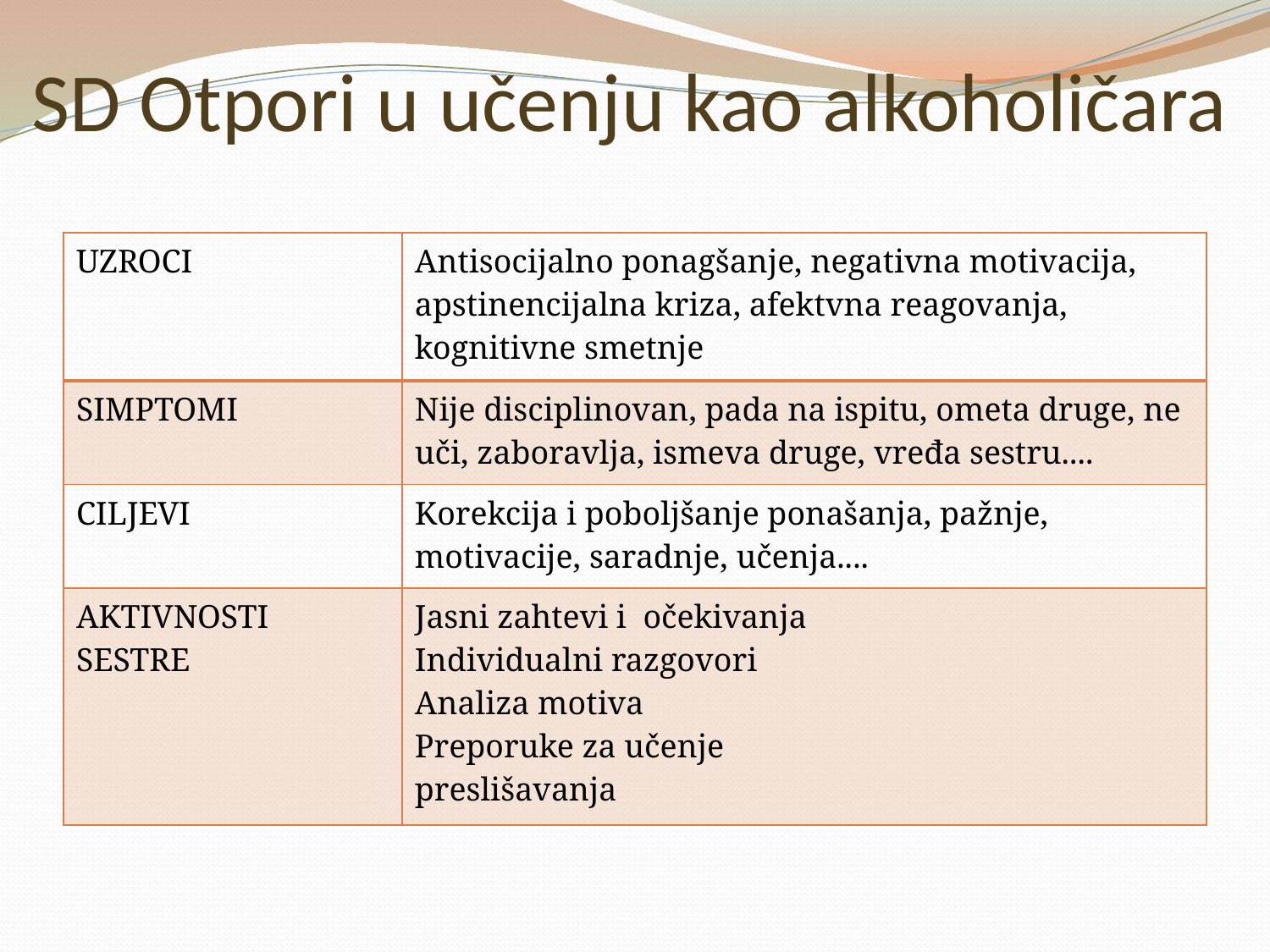

# SD Otpori u učenju kao alkoholičara
| UZROCI | Antisocijalno ponagšanje, negativna motivacija, apstinencijalna kriza, afektvna reagovanja, kognitivne smetnje |
| --- | --- |
| SIMPTOMI | Nije disciplinovan, pada na ispitu, ometa druge, ne uči, zaboravlja, ismeva druge, vređa sestru.... |
| CILJEVI | Korekcija i poboljšanje ponašanja, pažnje, motivacije, saradnje, učenja.... |
| AKTIVNOSTI SESTRE | Jasni zahtevi i očekivanja Individualni razgovori Analiza motiva Preporuke za učenje preslišavanja |